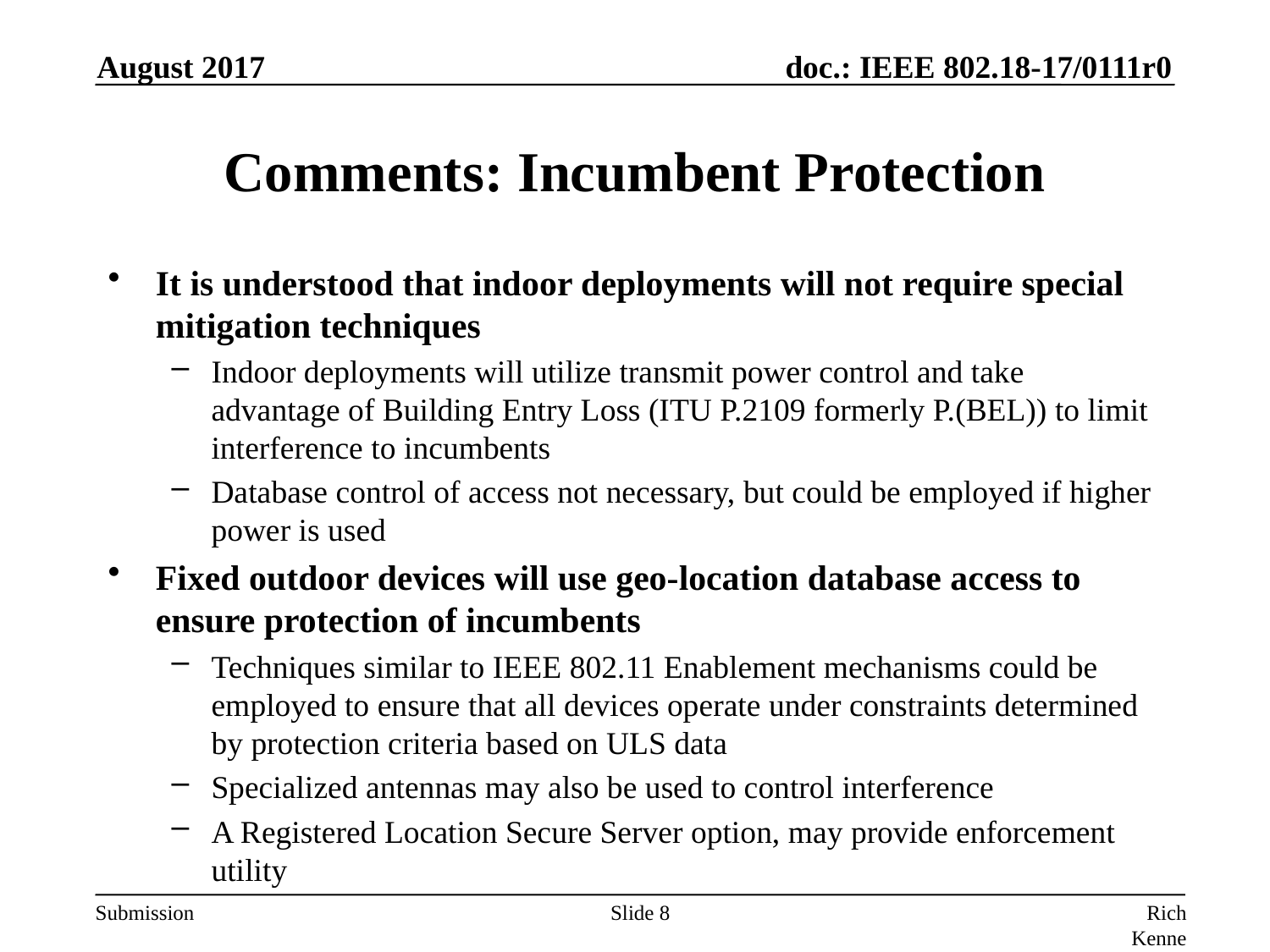

August 2017
# Comments: Incumbent Protection
It is understood that indoor deployments will not require special mitigation techniques
Indoor deployments will utilize transmit power control and take advantage of Building Entry Loss (ITU P.2109 formerly P.(BEL)) to limit interference to incumbents
Database control of access not necessary, but could be employed if higher power is used
Fixed outdoor devices will use geo-location database access to ensure protection of incumbents
Techniques similar to IEEE 802.11 Enablement mechanisms could be employed to ensure that all devices operate under constraints determined by protection criteria based on ULS data
Specialized antennas may also be used to control interference
A Registered Location Secure Server option, may provide enforcement utility

Slide 8
Rich Kennedy, HP Enterprise